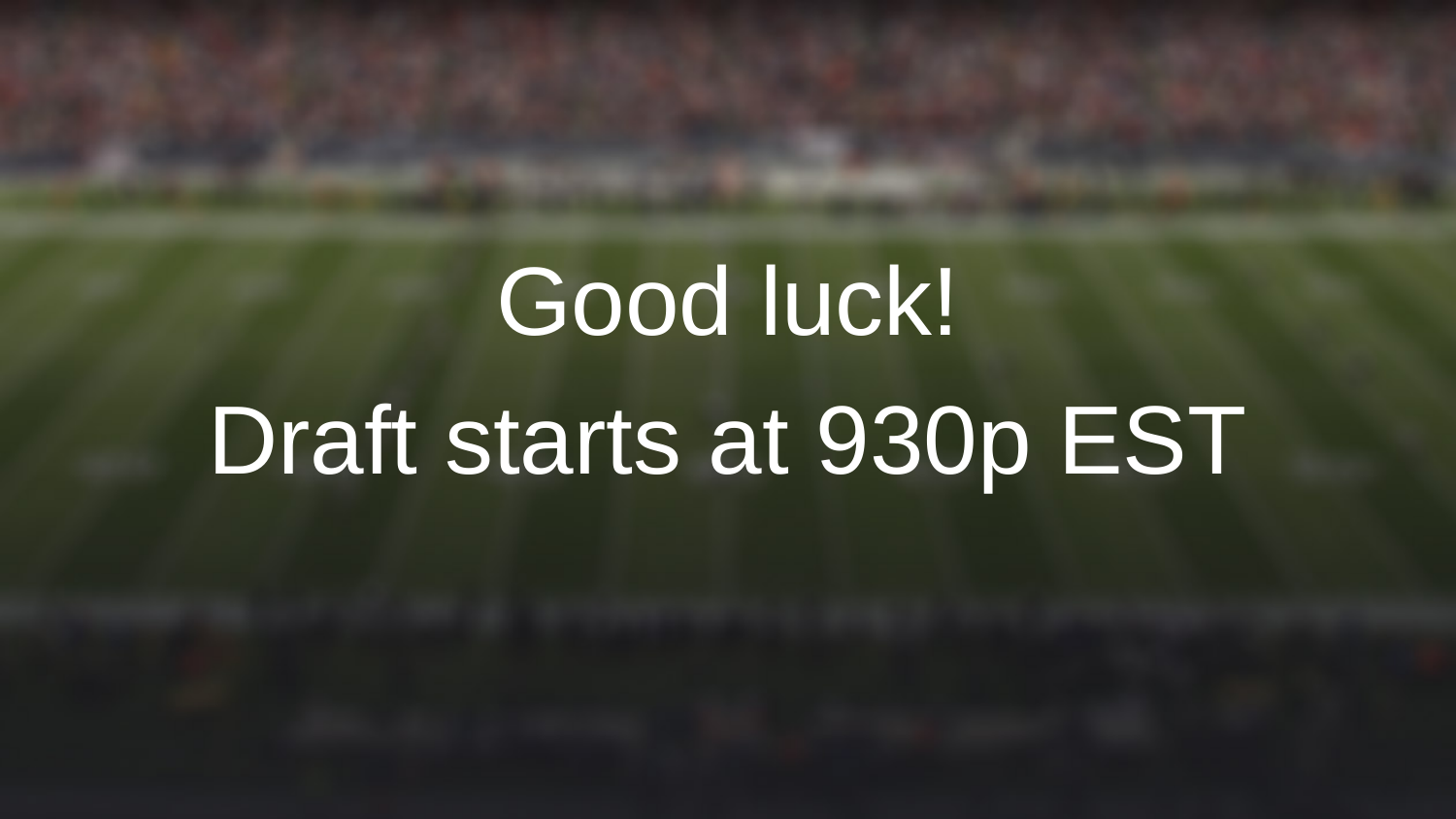

Good luck!

Draft starts at 930p EST